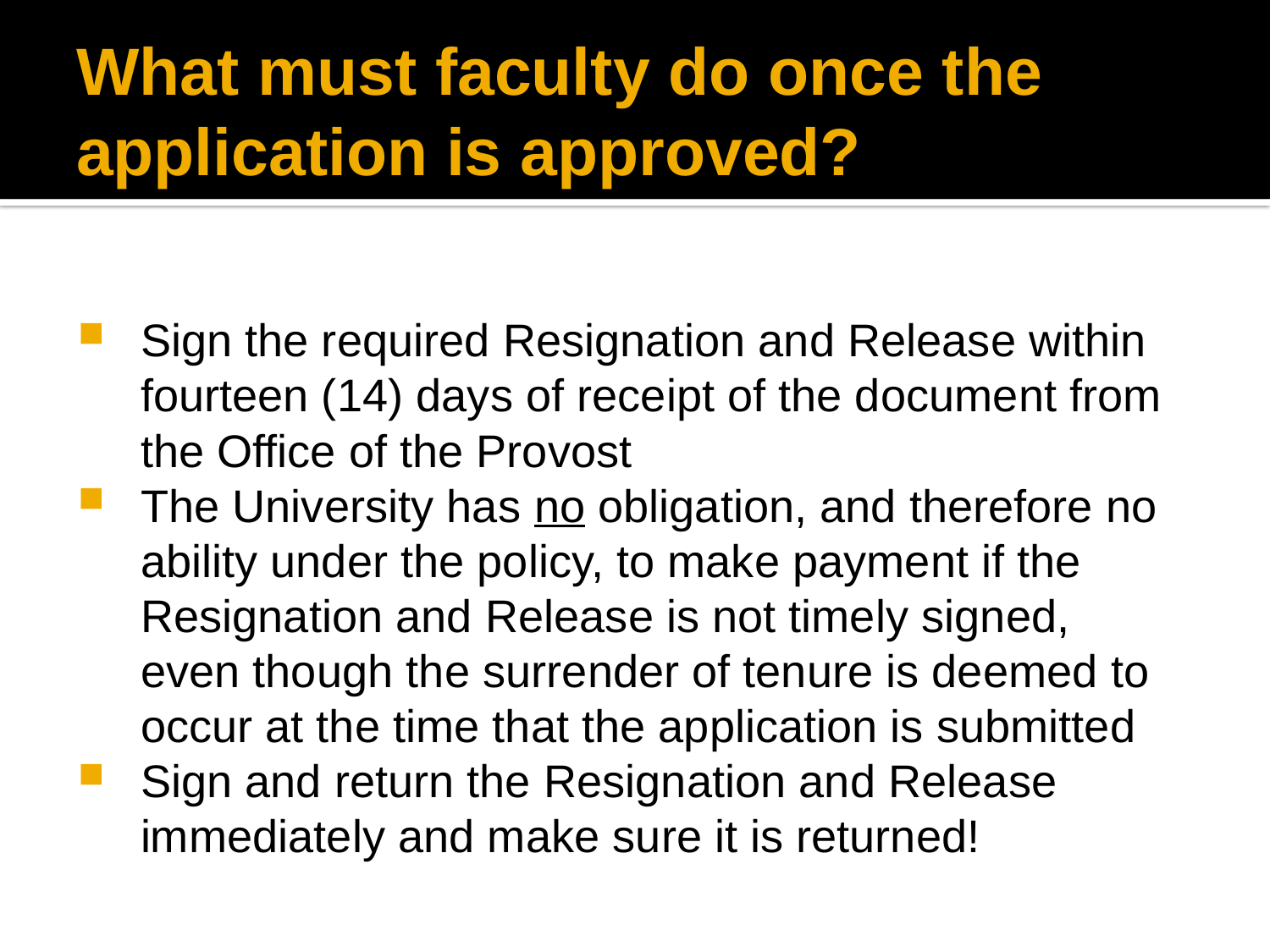

# What must faculty do once the application is approved?

Sign the required Resignation and Release within fourteen (14) days of receipt of the document from the Office of the Provost
The University has no obligation, and therefore no ability under the policy, to make payment if the Resignation and Release is not timely signed, even though the surrender of tenure is deemed to occur at the time that the application is submitted
Sign and return the Resignation and Release immediately and make sure it is returned!